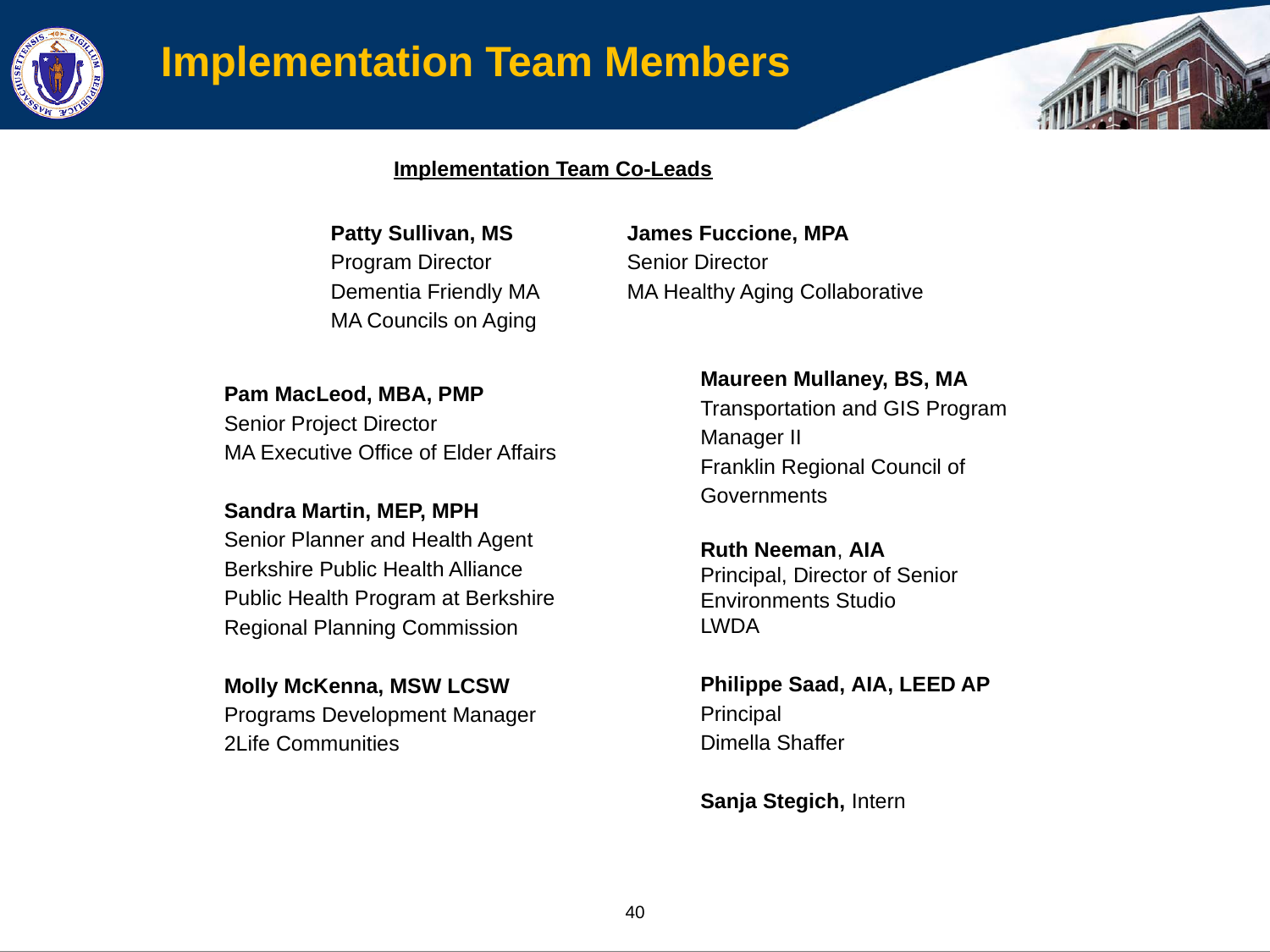

# Implementation Team Members
Implementation Team Co-Leads
Patty Sullivan, MS
Program Director
Dementia Friendly MA
MA Councils on Aging
James Fuccione, MPA
Senior Director
MA Healthy Aging Collaborative

Maureen Mullaney, BS, MA
Transportation and GIS Program Manager II
Franklin Regional Council of Governments

Ruth Neeman, AIA
Principal, Director of Senior Environments Studio
LWDA

Philippe Saad, AIA, LEED AP
Principal
Dimella Shaffer

Sanja Stegich, Intern

Pam MacLeod, MBA, PMP
Senior Project Director
MA Executive Office of Elder Affairs

Sandra Martin, MEP, MPH
Senior Planner and Health Agent
Berkshire Public Health Alliance
Public Health Program at Berkshire Regional Planning Commission

Molly McKenna, MSW LCSW
Programs Development Manager
2Life Communities